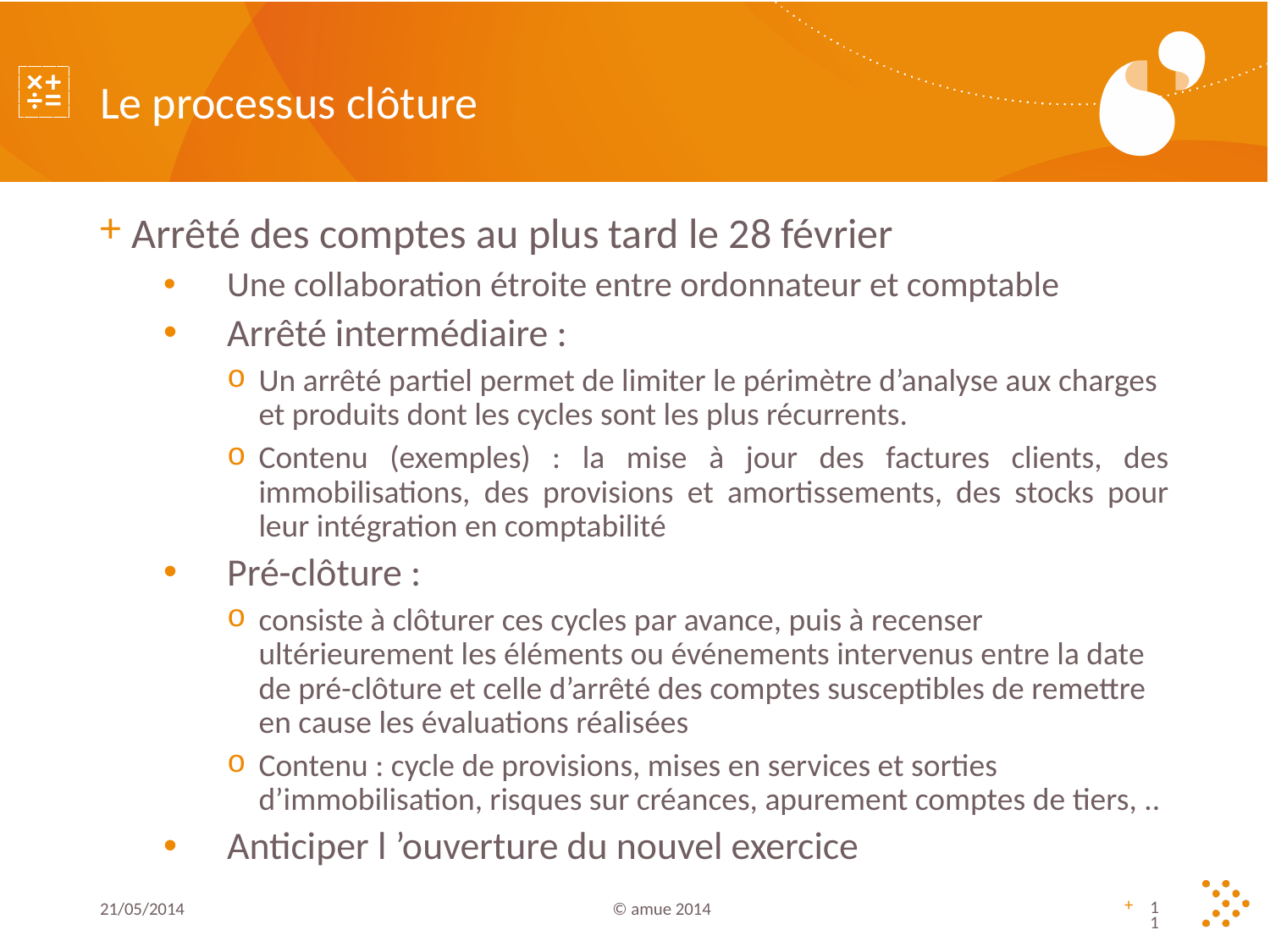

# Le processus clôture
Arrêté des comptes au plus tard le 28 février
Une collaboration étroite entre ordonnateur et comptable
Arrêté intermédiaire :
Un arrêté partiel permet de limiter le périmètre d’analyse aux charges et produits dont les cycles sont les plus récurrents.
Contenu (exemples) : la mise à jour des factures clients, des immobilisations, des provisions et amortissements, des stocks pour leur intégration en comptabilité
Pré-clôture :
consiste à clôturer ces cycles par avance, puis à recenser ultérieurement les éléments ou événements intervenus entre la date de pré-clôture et celle d’arrêté des comptes susceptibles de remettre en cause les évaluations réalisées
Contenu : cycle de provisions, mises en services et sorties d’immobilisation, risques sur créances, apurement comptes de tiers, ..
Anticiper l ’ouverture du nouvel exercice
21/05/2014
© amue 2014
11